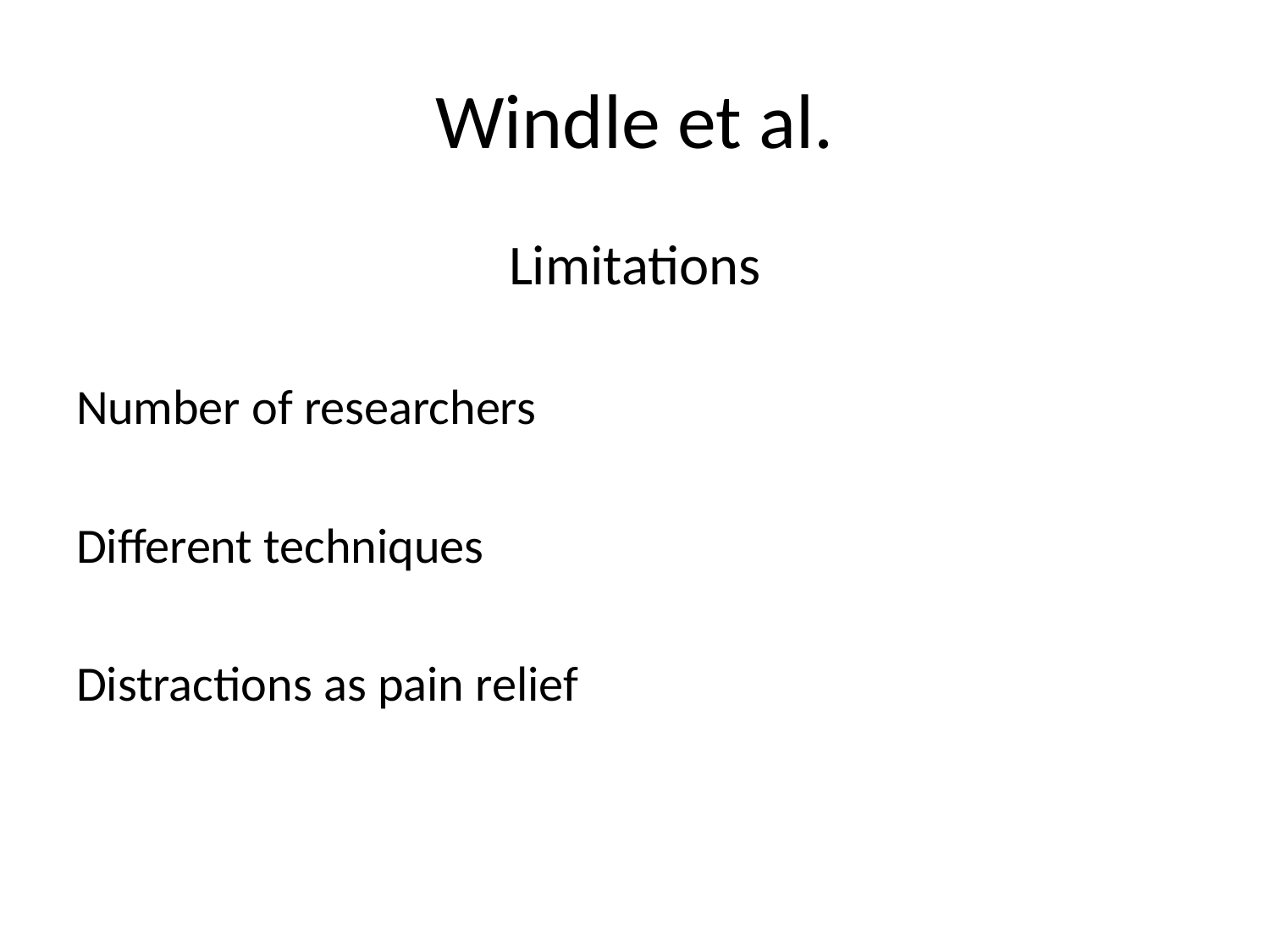

# Windle et al.
Limitations

Number of researchers

Different techniques

Distractions as pain relief